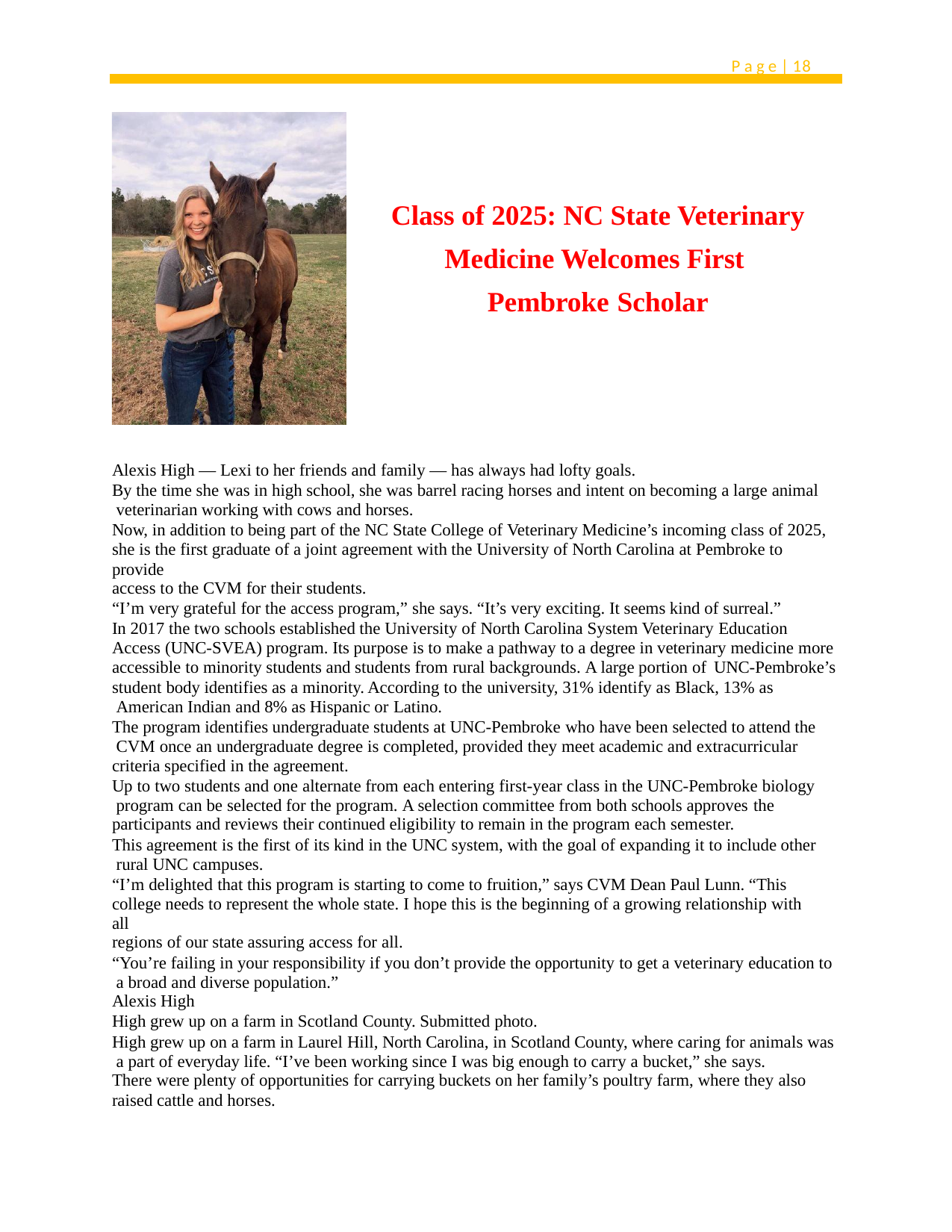

P a g e | 18

Class of 2025: NC State Veterinary

Medicine Welcomes First

Pembroke Scholar

Alexis High — Lexi to her friends and family — has always had lofty goals.
By the time she was in high school, she was barrel racing horses and intent on becoming a large animal  veterinarian working with cows and horses.
Now, in addition to being part of the NC State College of Veterinary Medicine’s incoming class of 2025,  she is the first graduate of a joint agreement with the University of North Carolina at Pembroke to provide
access to the CVM for their students.
“I’m very grateful for the access program,” she says. “It’s very exciting. It seems kind of surreal.”  In 2017 the two schools established the University of North Carolina System Veterinary Education
Access (UNC-SVEA) program. Its purpose is to make a pathway to a degree in veterinary medicine more  accessible to minority students and students from rural backgrounds. A large portion of UNC-Pembroke’s
student body identifies as a minority. According to the university, 31% identify as Black, 13% as  American Indian and 8% as Hispanic or Latino.
The program identifies undergraduate students at UNC-Pembroke who have been selected to attend the  CVM once an undergraduate degree is completed, provided they meet academic and extracurricular  criteria specified in the agreement.
Up to two students and one alternate from each entering first-year class in the UNC-Pembroke biology  program can be selected for the program. A selection committee from both schools approves the
participants and reviews their continued eligibility to remain in the program each semester.
This agreement is the first of its kind in the UNC system, with the goal of expanding it to include other  rural UNC campuses.
“I’m delighted that this program is starting to come to fruition,” says CVM Dean Paul Lunn. “This  college needs to represent the whole state. I hope this is the beginning of a growing relationship with all
regions of our state assuring access for all.
“You’re failing in your responsibility if you don’t provide the opportunity to get a veterinary education to  a broad and diverse population.”
Alexis High
High grew up on a farm in Scotland County. Submitted photo.
High grew up on a farm in Laurel Hill, North Carolina, in Scotland County, where caring for animals was  a part of everyday life. “I’ve been working since I was big enough to carry a bucket,” she says.
There were plenty of opportunities for carrying buckets on her family’s poultry farm, where they also
raised cattle and horses.